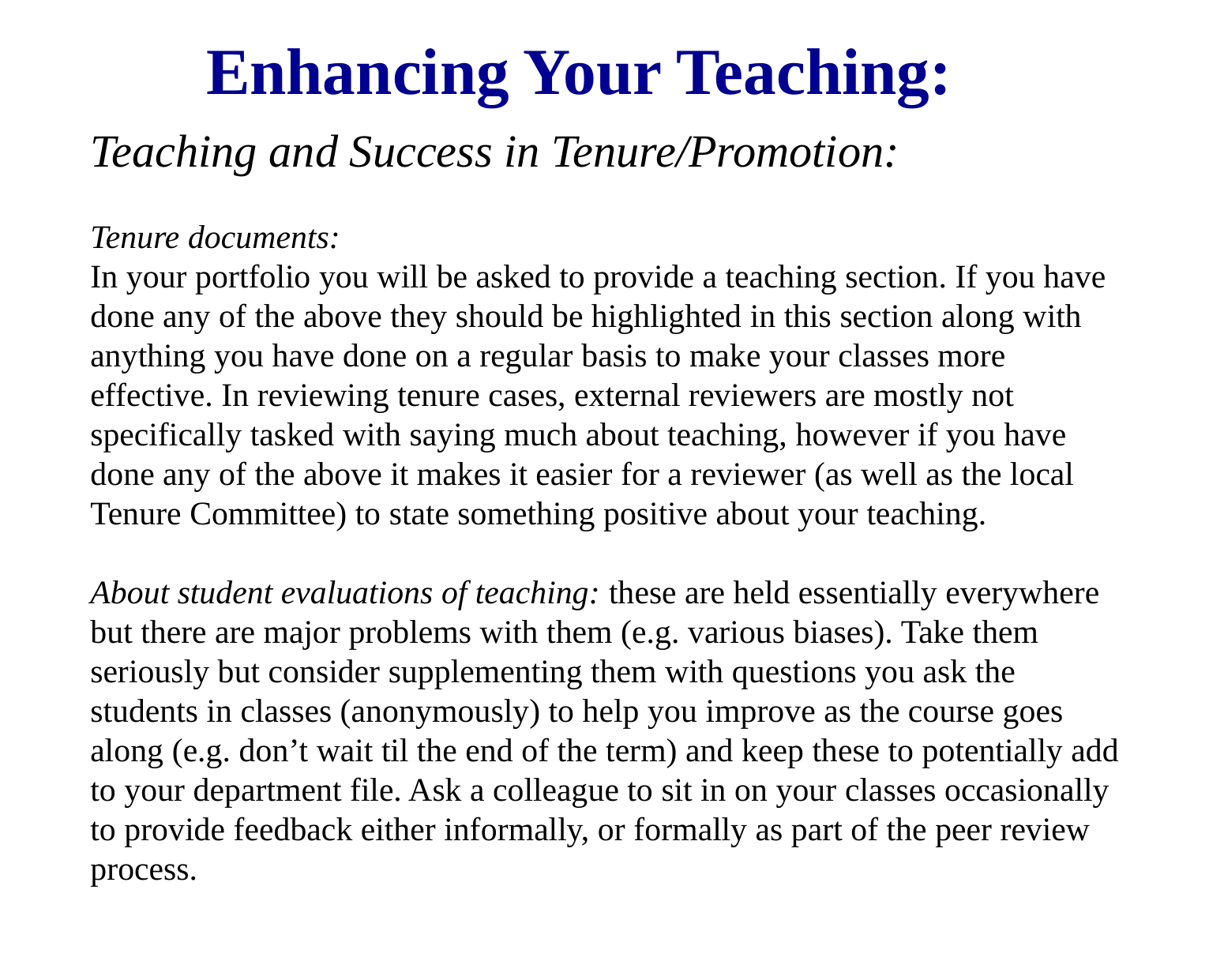

# Enhancing Your Teaching:
Teaching and Success in Tenure/Promotion:

Tenure documents:
In your portfolio you will be asked to provide a teaching section. If you have done any of the above they should be highlighted in this section along with anything you have done on a regular basis to make your classes more effective. In reviewing tenure cases, external reviewers are mostly not specifically tasked with saying much about teaching, however if you have done any of the above it makes it easier for a reviewer (as well as the local Tenure Committee) to state something positive about your teaching.

About student evaluations of teaching: these are held essentially everywhere but there are major problems with them (e.g. various biases). Take them seriously but consider supplementing them with questions you ask the students in classes (anonymously) to help you improve as the course goes along (e.g. don’t wait til the end of the term) and keep these to potentially add to your department file. Ask a colleague to sit in on your classes occasionally to provide feedback either informally, or formally as part of the peer review process.